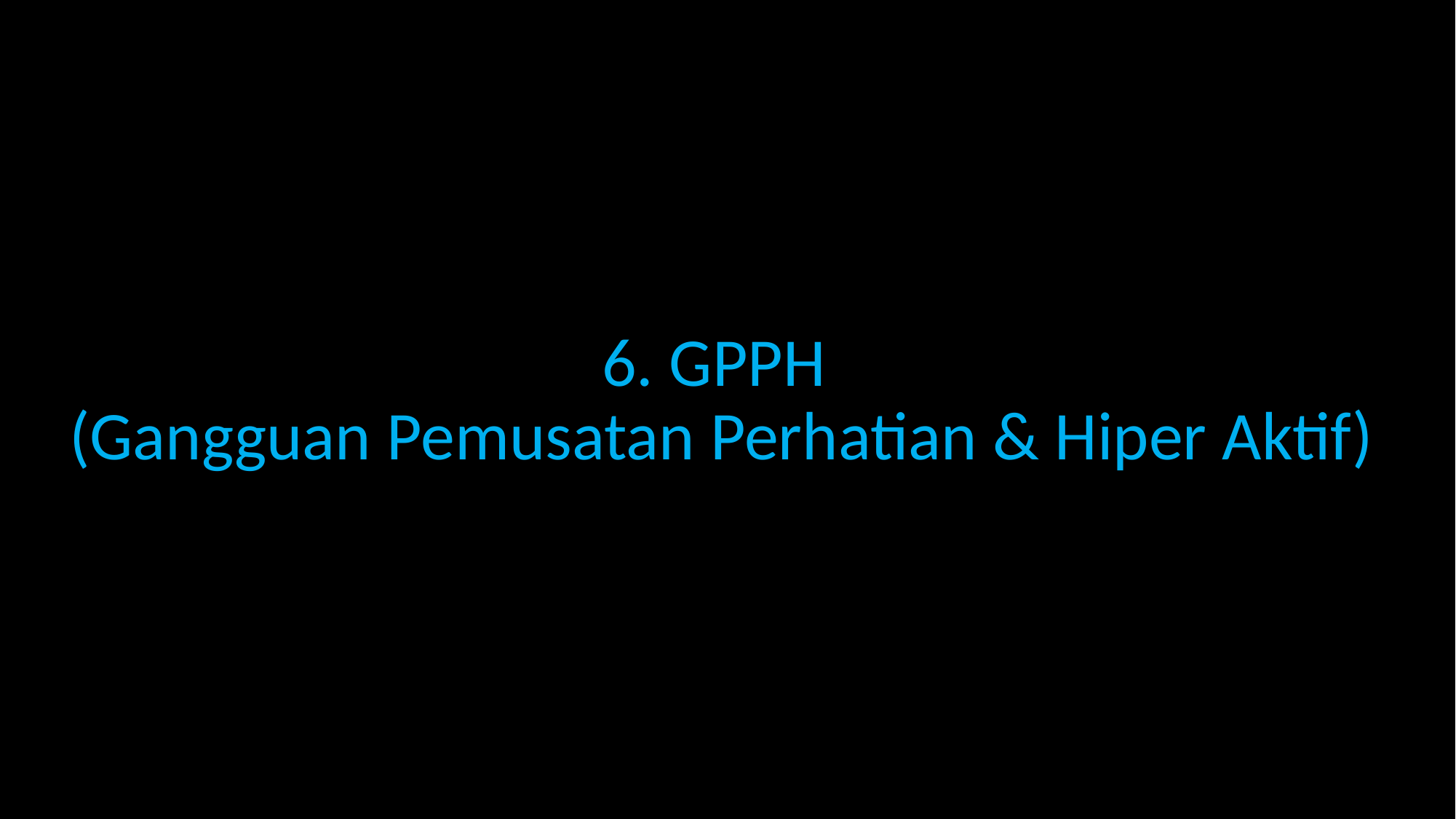

# 6. GPPH (Gangguan Pemusatan Perhatian & Hiper Aktif)